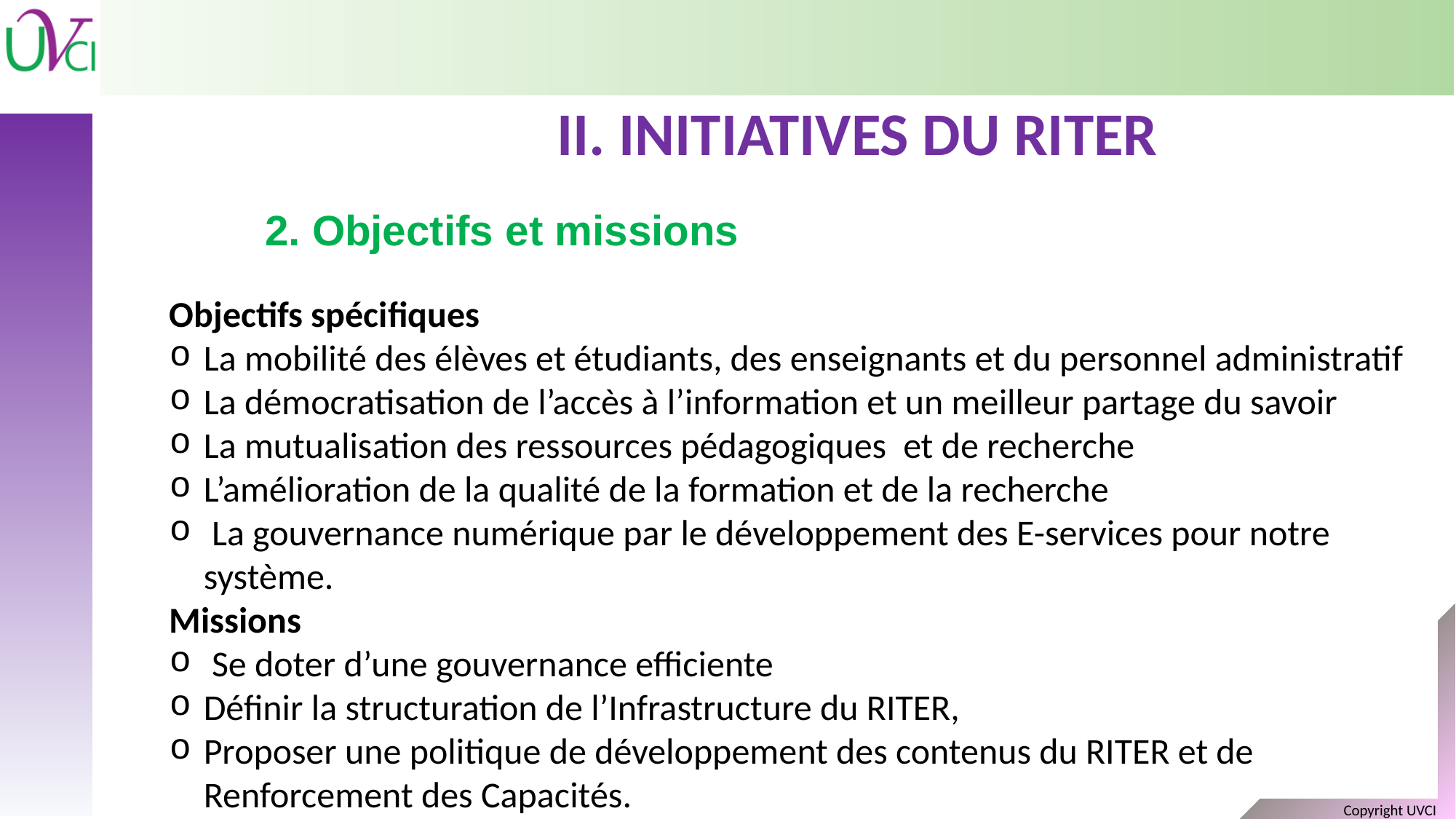

ii. Initiatives du riter

2. Objectifs et missions

Objectifs spécifiques
La mobilité des élèves et étudiants, des enseignants et du personnel administratif
La démocratisation de l’accès à l’information et un meilleur partage du savoir
La mutualisation des ressources pédagogiques  et de recherche
L’amélioration de la qualité de la formation et de la recherche
 La gouvernance numérique par le développement des E-services pour notre système.
Missions
 Se doter d’une gouvernance efficiente
Définir la structuration de l’Infrastructure du RITER,
Proposer une politique de développement des contenus du RITER et de Renforcement des Capacités.